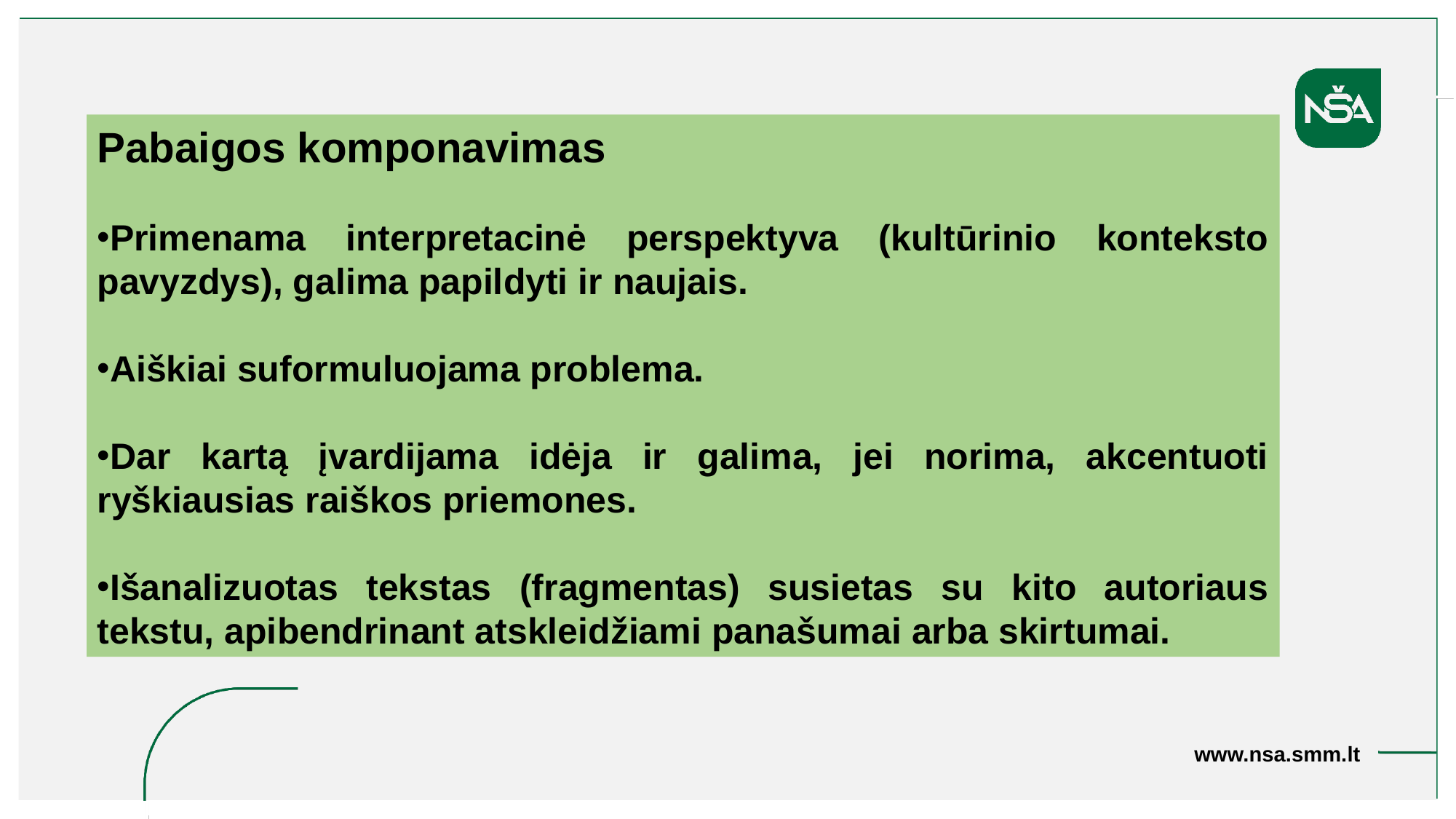

Pabaigos komponavimas

Primenama interpretacinė perspektyva (kultūrinio konteksto pavyzdys), galima papildyti ir naujais.

Aiškiai suformuluojama problema.

Dar kartą įvardijama idėja ir galima, jei norima, akcentuoti ryškiausias raiškos priemones.

Išanalizuotas tekstas (fragmentas) susietas su kito autoriaus tekstu, apibendrinant atskleidžiami panašumai arba skirtumai.